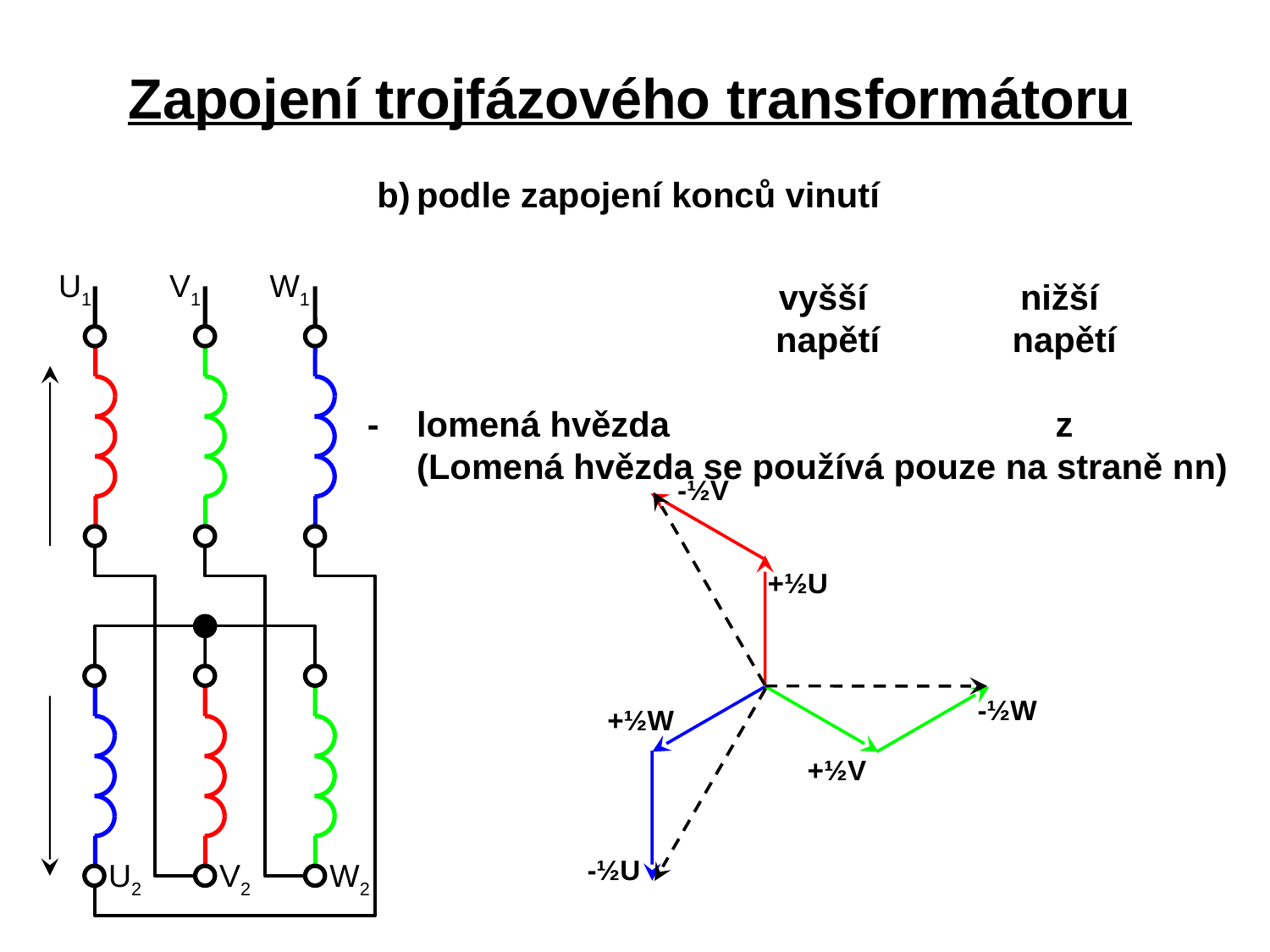

Zapojení trojfázového transformátoru
 b)	podle zapojení konců vinutí
		vyšší 	nižší 		napětí	napětí
-	lomená hvězda		z
	(Lomená hvězda se používá pouze na straně nn)
U1
V2
W1
U2
V1
W2

-½V

+½U

-½W

+½W
+½V

-½U